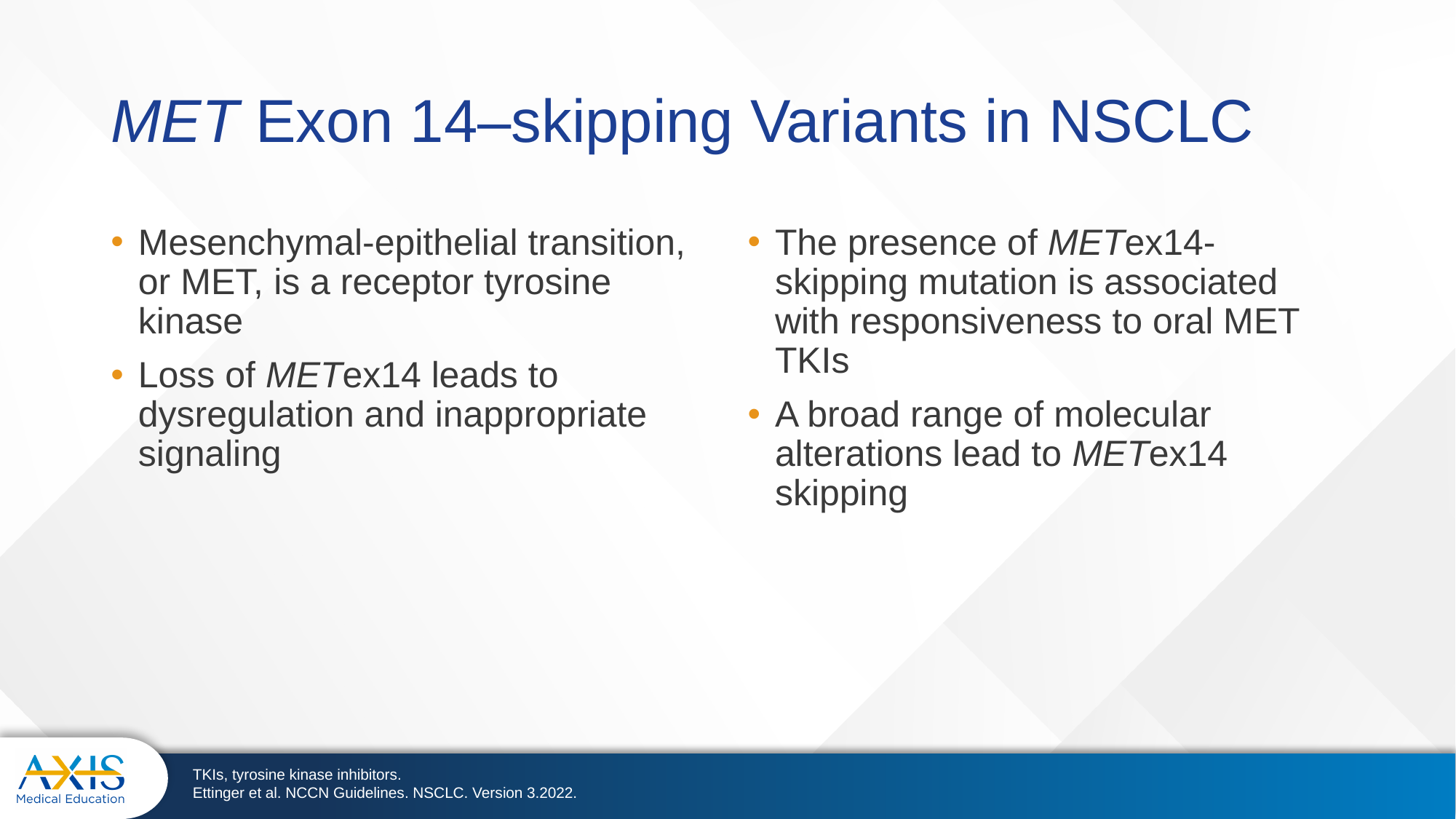

# MET Exon 14–skipping Variants in NSCLC
Mesenchymal-epithelial transition, or MET, is a receptor tyrosine kinase
Loss of METex14 leads to dysregulation and inappropriate signaling

The presence of METex14-skipping mutation is associated with responsiveness to oral MET TKIs
A broad range of molecular alterations lead to METex14 skipping

TKIs, tyrosine kinase inhibitors.
Ettinger et al. NCCN Guidelines. NSCLC. Version 3.2022.